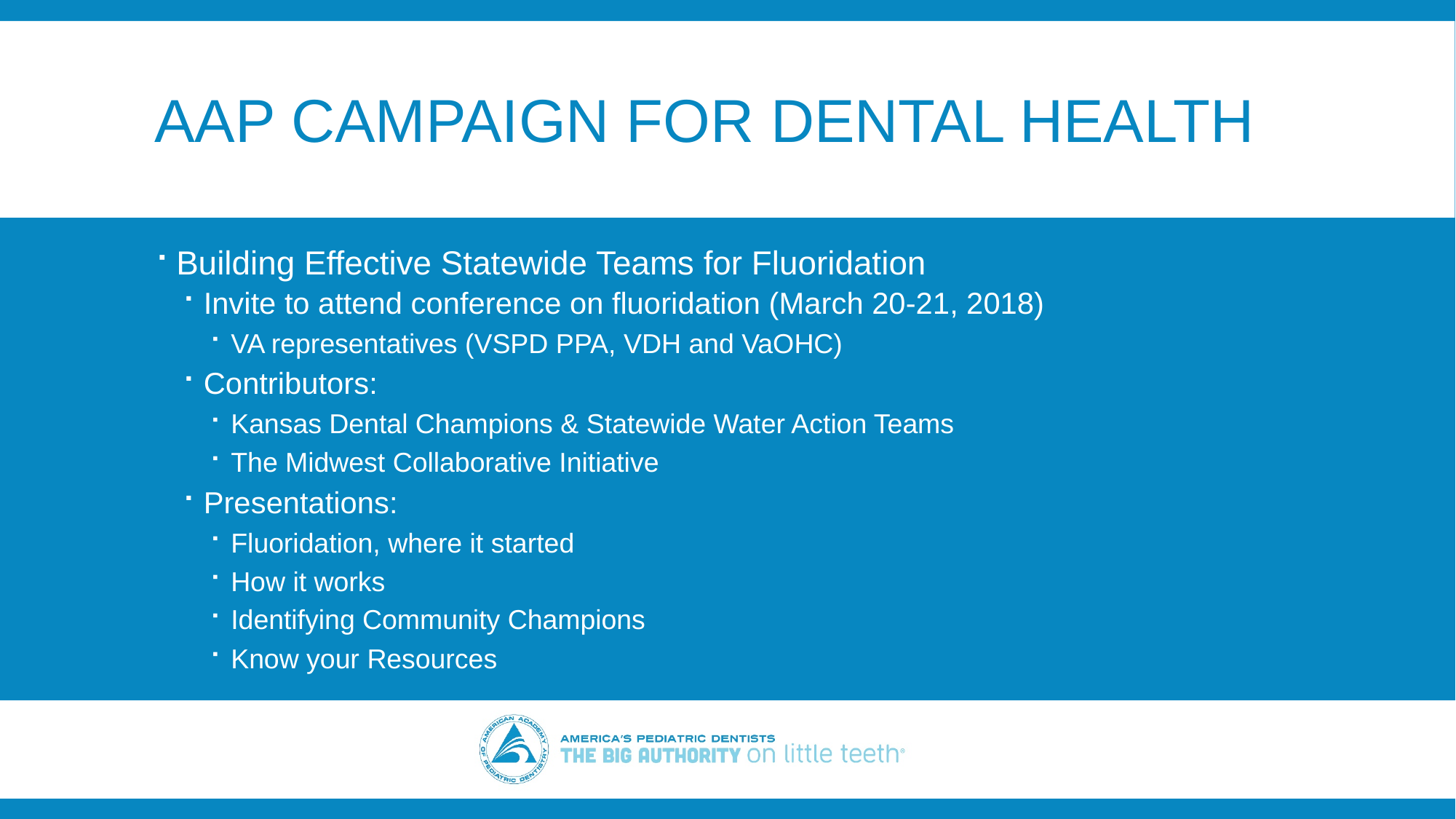

# AAP Campaign for Dental Health
Building Effective Statewide Teams for Fluoridation
Invite to attend conference on fluoridation (March 20-21, 2018)
VA representatives (VSPD PPA, VDH and VaOHC)
Contributors:
Kansas Dental Champions & Statewide Water Action Teams
The Midwest Collaborative Initiative
Presentations:
Fluoridation, where it started
How it works
Identifying Community Champions
Know your Resources